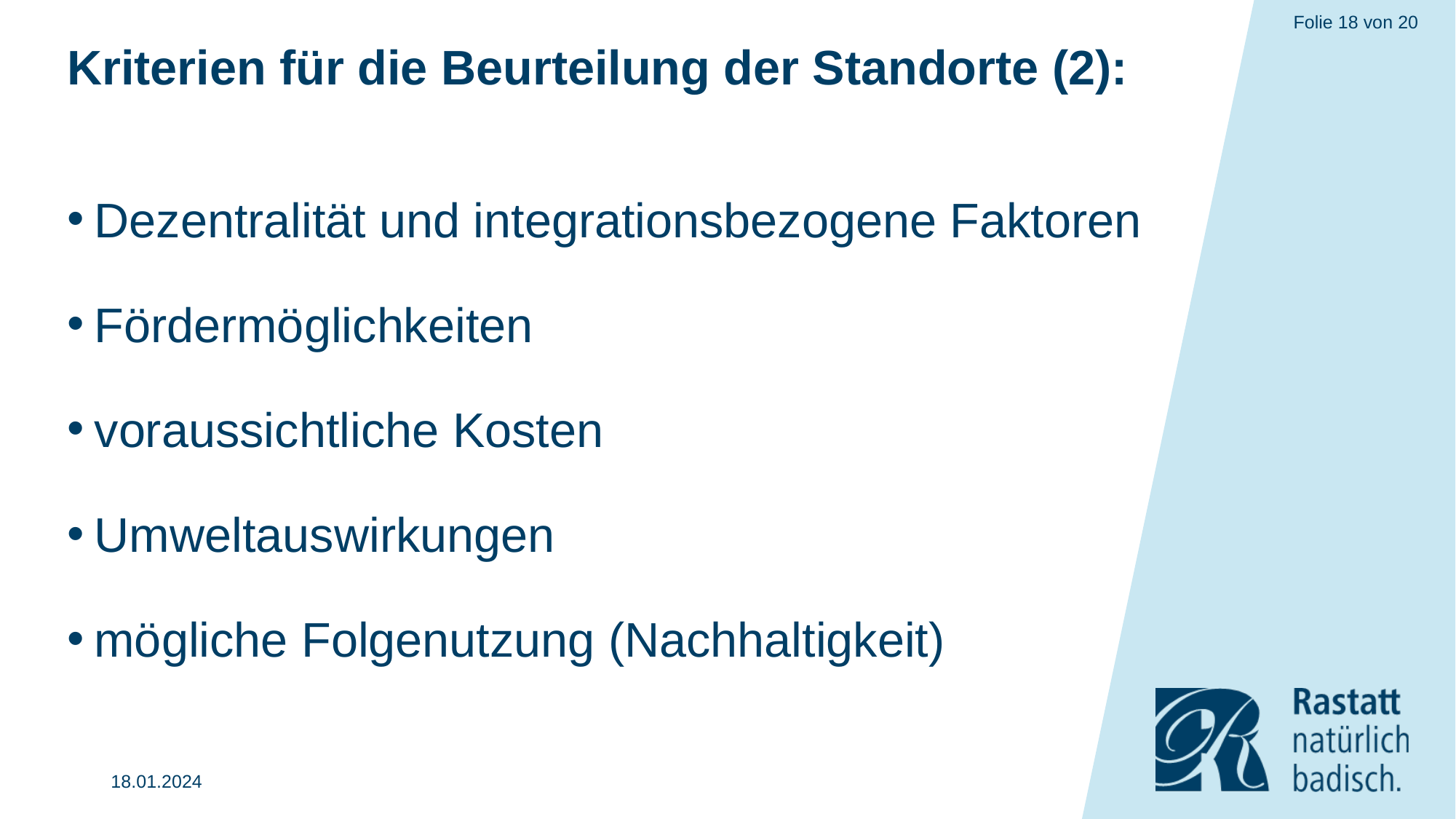

# Kriterien für die Beurteilung der Standorte (2):

Dezentralität und integrationsbezogene Faktoren

Fördermöglichkeiten

voraussichtliche Kosten

Umweltauswirkungen

mögliche Folgenutzung (Nachhaltigkeit)

18.01.2024